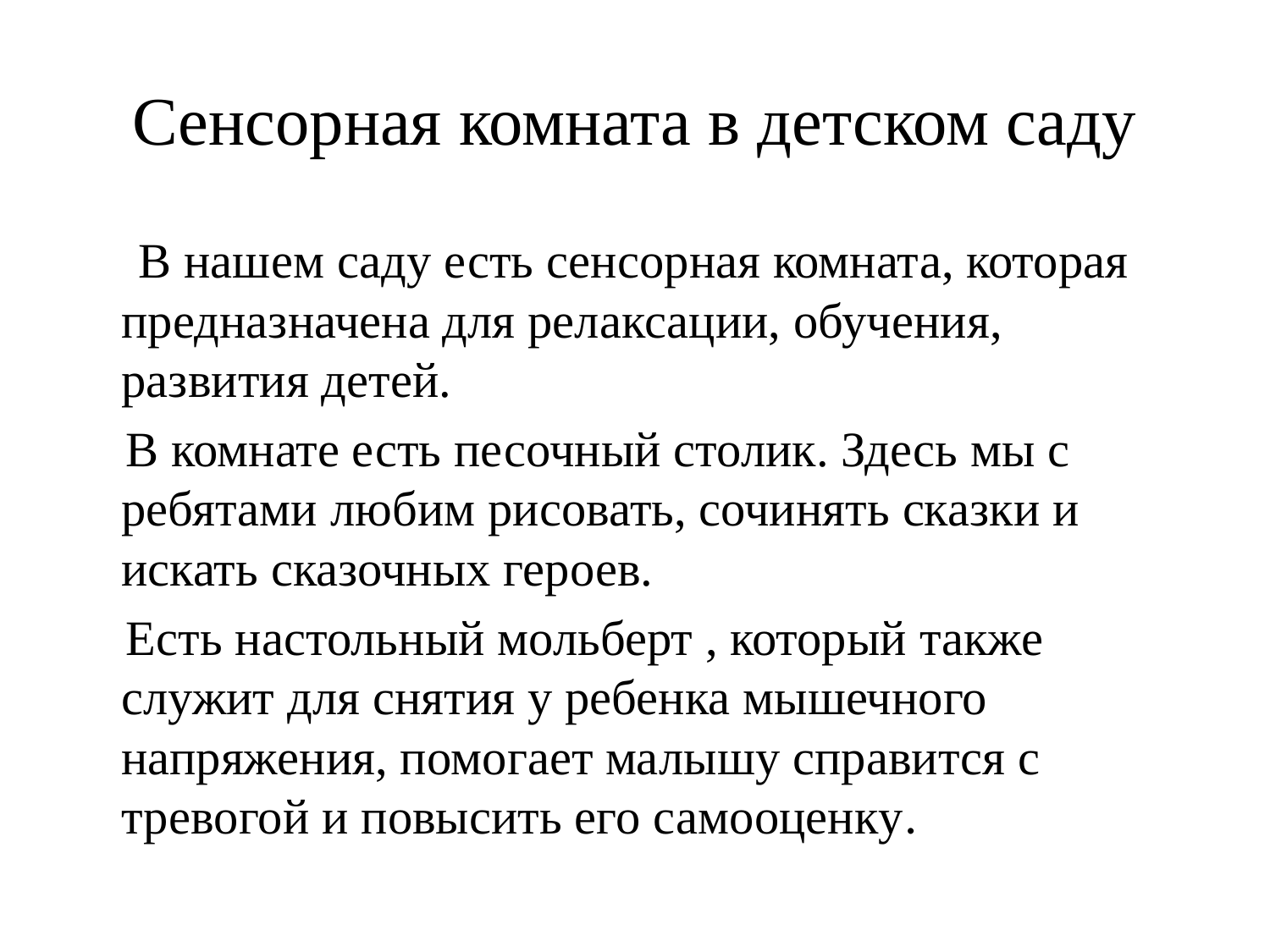

# Сенсорная комната в детском саду
     В нашем саду есть сенсорная комната, которая  предназначена для релаксации, обучения, развития детей.
    В комнате есть песочный столик. Здесь мы с ребятами любим рисовать, сочинять сказки и искать сказочных героев.
    Есть настольный мольберт , который также служит для снятия у ребенка мышечного напряжения, помогает малышу справится с тревогой и повысить его самооценку.